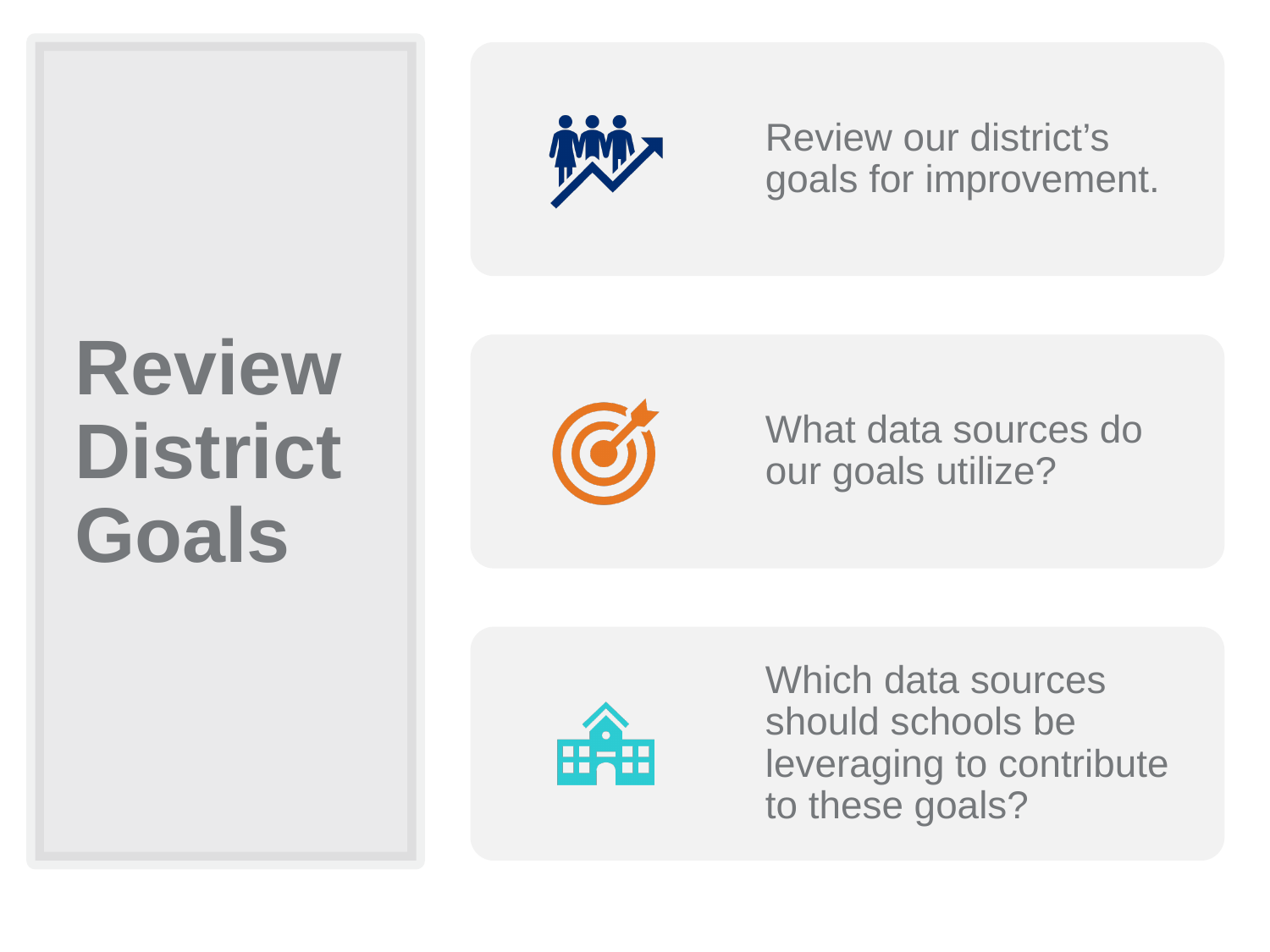

Review our district’s goals for improvement.
What data sources do our goals utilize?
Which data sources should schools be leveraging to contribute to these goals?
# Review District Goals